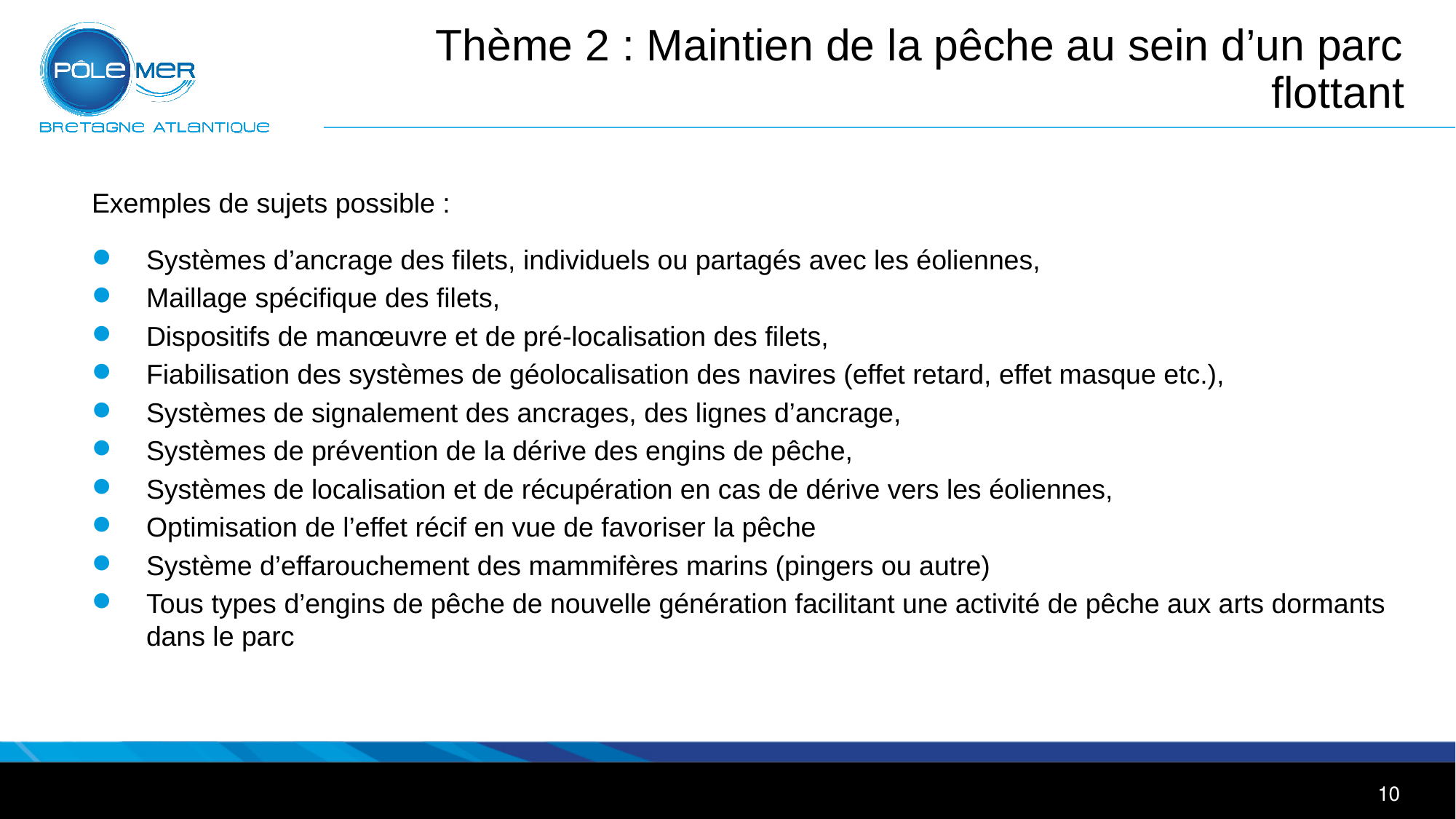

# Thème 2 : Maintien de la pêche au sein d’un parc flottant
Exemples de sujets possible :
Systèmes d’ancrage des filets, individuels ou partagés avec les éoliennes,
Maillage spécifique des filets,
Dispositifs de manœuvre et de pré-localisation des filets,
Fiabilisation des systèmes de géolocalisation des navires (effet retard, effet masque etc.),
Systèmes de signalement des ancrages, des lignes d’ancrage,
Systèmes de prévention de la dérive des engins de pêche,
Systèmes de localisation et de récupération en cas de dérive vers les éoliennes,
Optimisation de l’effet récif en vue de favoriser la pêche
Système d’effarouchement des mammifères marins (pingers ou autre)
Tous types d’engins de pêche de nouvelle génération facilitant une activité de pêche aux arts dormants dans le parc